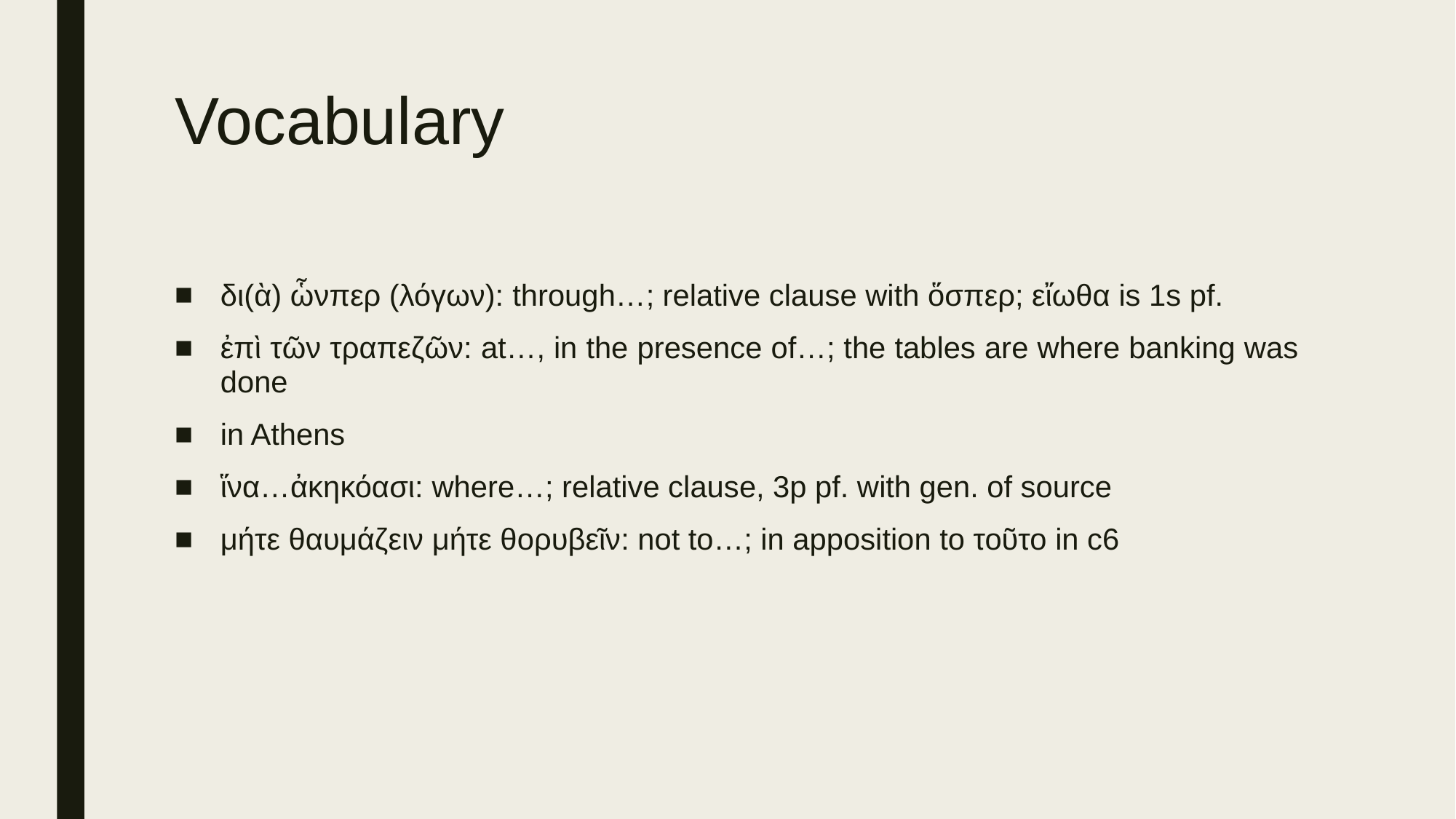

# Vocabulary
δι(ὰ) ὧνπερ (λόγων): through…; relative clause with ὅσπερ; εἴωθα is 1s pf.
ἐπὶ τῶν τραπεζῶν: at…, in the presence of…; the tables are where banking was done
in Athens
ἵνα…ἀκηκόασι: where…; relative clause, 3p pf. with gen. of source
μήτε θαυμάζειν μήτε θορυβεῖν: not to…; in apposition to τοῦτο in c6